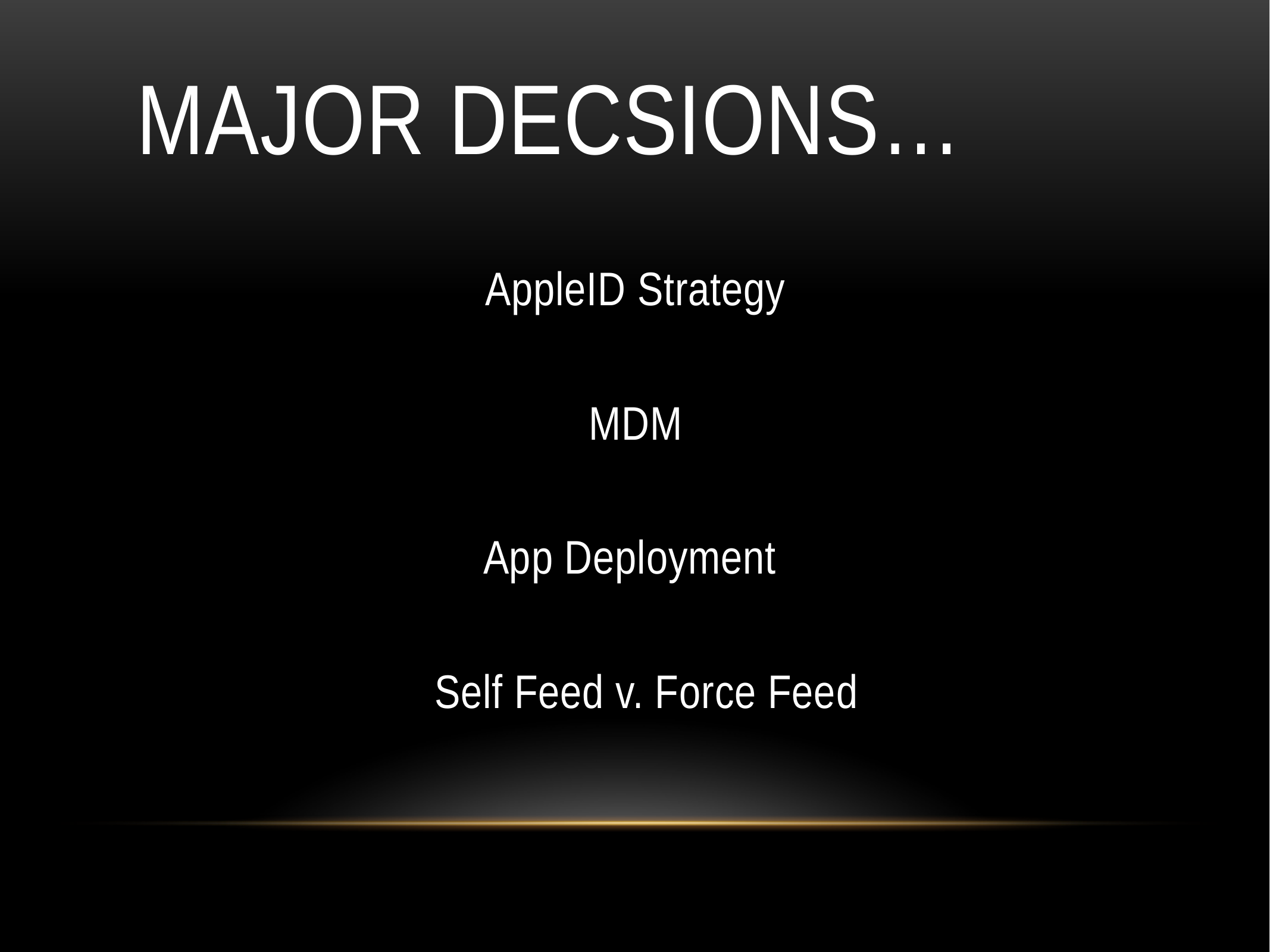

# Major Decsions…
AppleID Strategy

MDM

App Deployment

Self Feed v. Force Feed